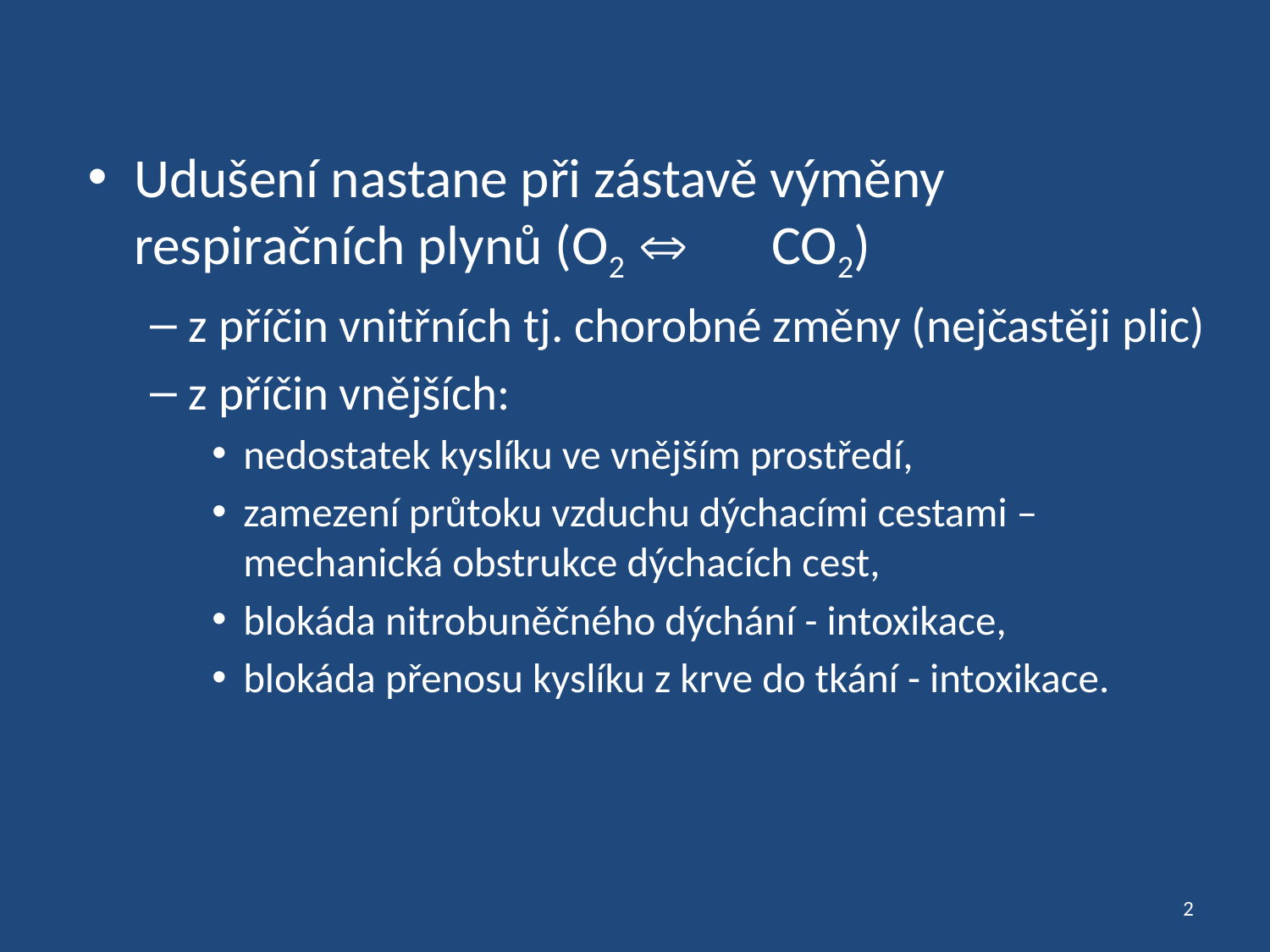

#
Udušení nastane při zástavě výměny respiračních plynů (O2 ⇔   CO2)
z příčin vnitřních tj. chorobné změny (nejčastěji plic)
z příčin vnějších:
nedostatek kyslíku ve vnějším prostředí,
zamezení průtoku vzduchu dýchacími cestami – mechanická obstrukce dýchacích cest,
blokáda nitrobuněčného dýchání - intoxikace,
blokáda přenosu kyslíku z krve do tkání - intoxikace.

2